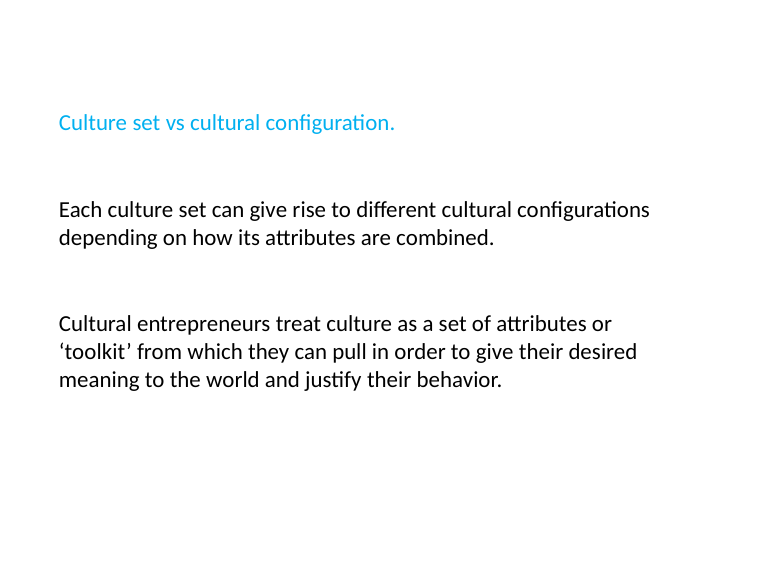

Culture set vs cultural configuration.

Each culture set can give rise to different cultural configurations  depending on how its attributes are combined.

Cultural entrepreneurs treat culture as a set of attributes or  ‘toolkit’ from which they can pull in order to give their desired  meaning to the world and justify their behavior.